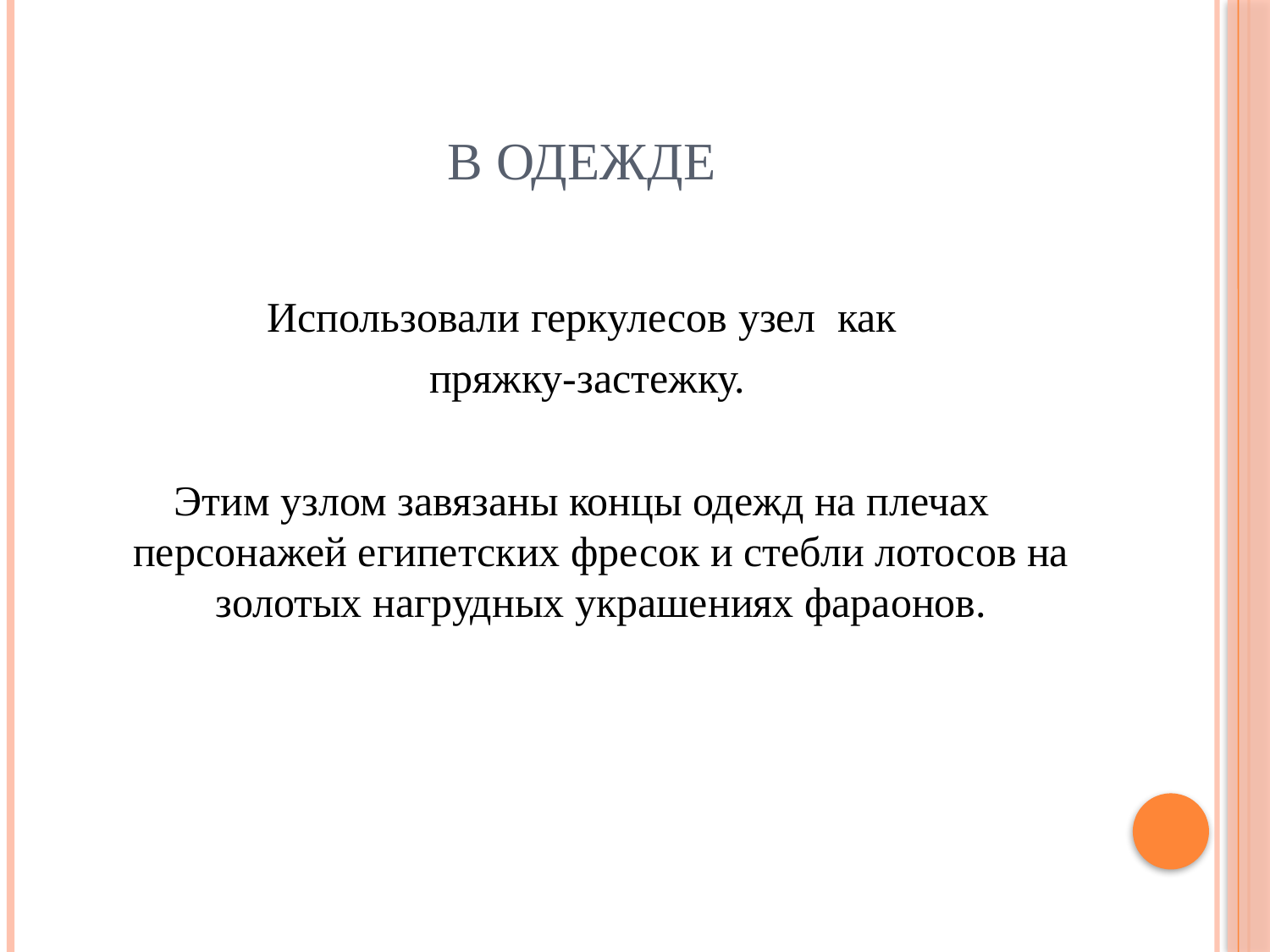

# В одежде

Использовали геркулесов узел  как
 пряжку-застежку.

Этим узлом завязаны концы одежд на плечах персонажей египетских фресок и стебли лотосов на золотых нагрудных украшениях фараонов.